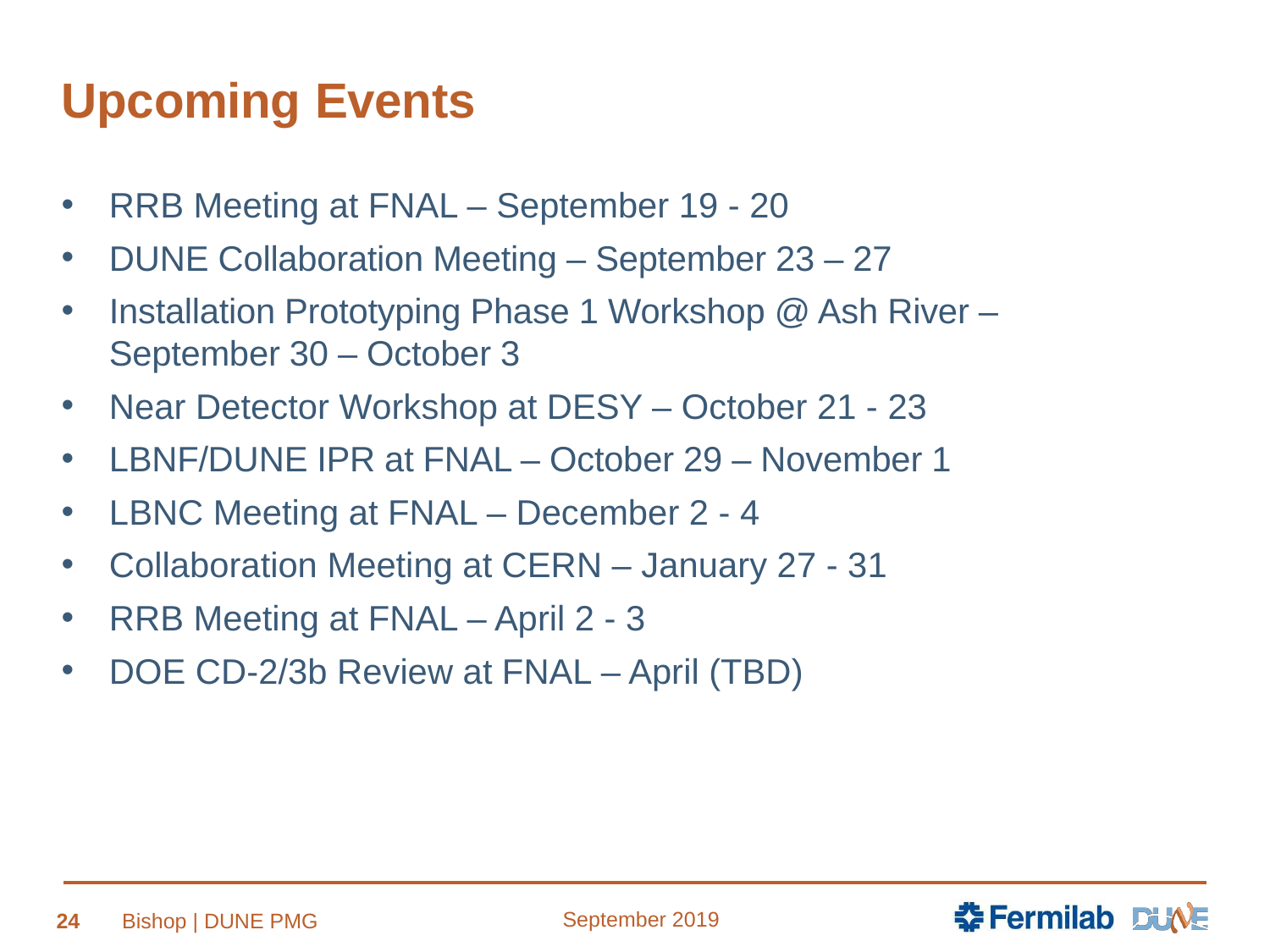

# Upcoming Events
RRB Meeting at FNAL – September 19 - 20
DUNE Collaboration Meeting – September 23 – 27
Installation Prototyping Phase 1 Workshop @ Ash River – September 30 – October 3
Near Detector Workshop at DESY – October 21 - 23
LBNF/DUNE IPR at FNAL – October 29 – November 1
LBNC Meeting at FNAL – December 2 - 4
Collaboration Meeting at CERN – January 27 - 31
RRB Meeting at FNAL – April 2 - 3
DOE CD-2/3b Review at FNAL – April (TBD)

September 2019
24
Bishop | DUNE PMG